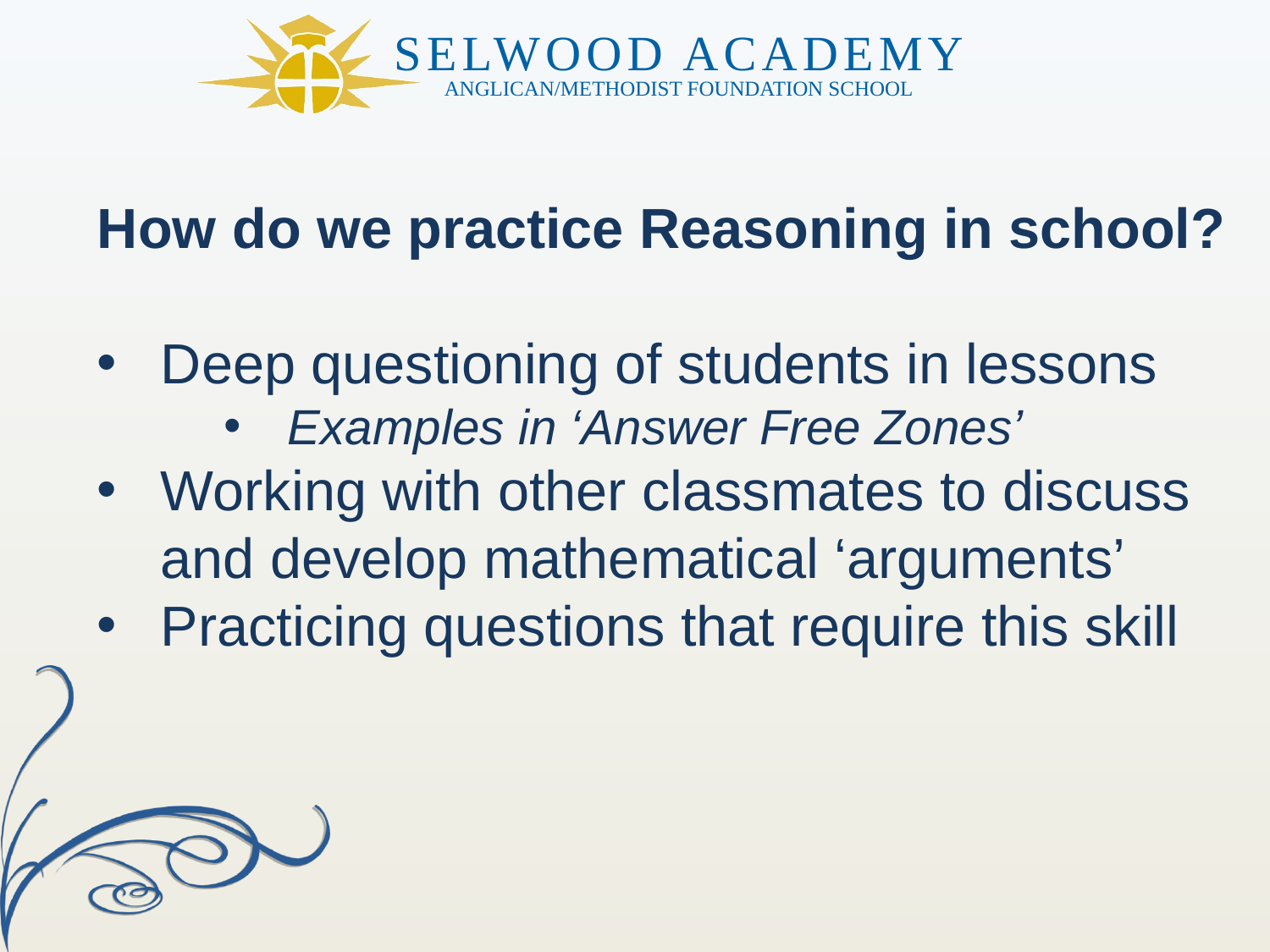

How do we practice Reasoning in school?

Deep questioning of students in lessons
Examples in ‘Answer Free Zones’
Working with other classmates to discuss and develop mathematical ‘arguments’
Practicing questions that require this skill